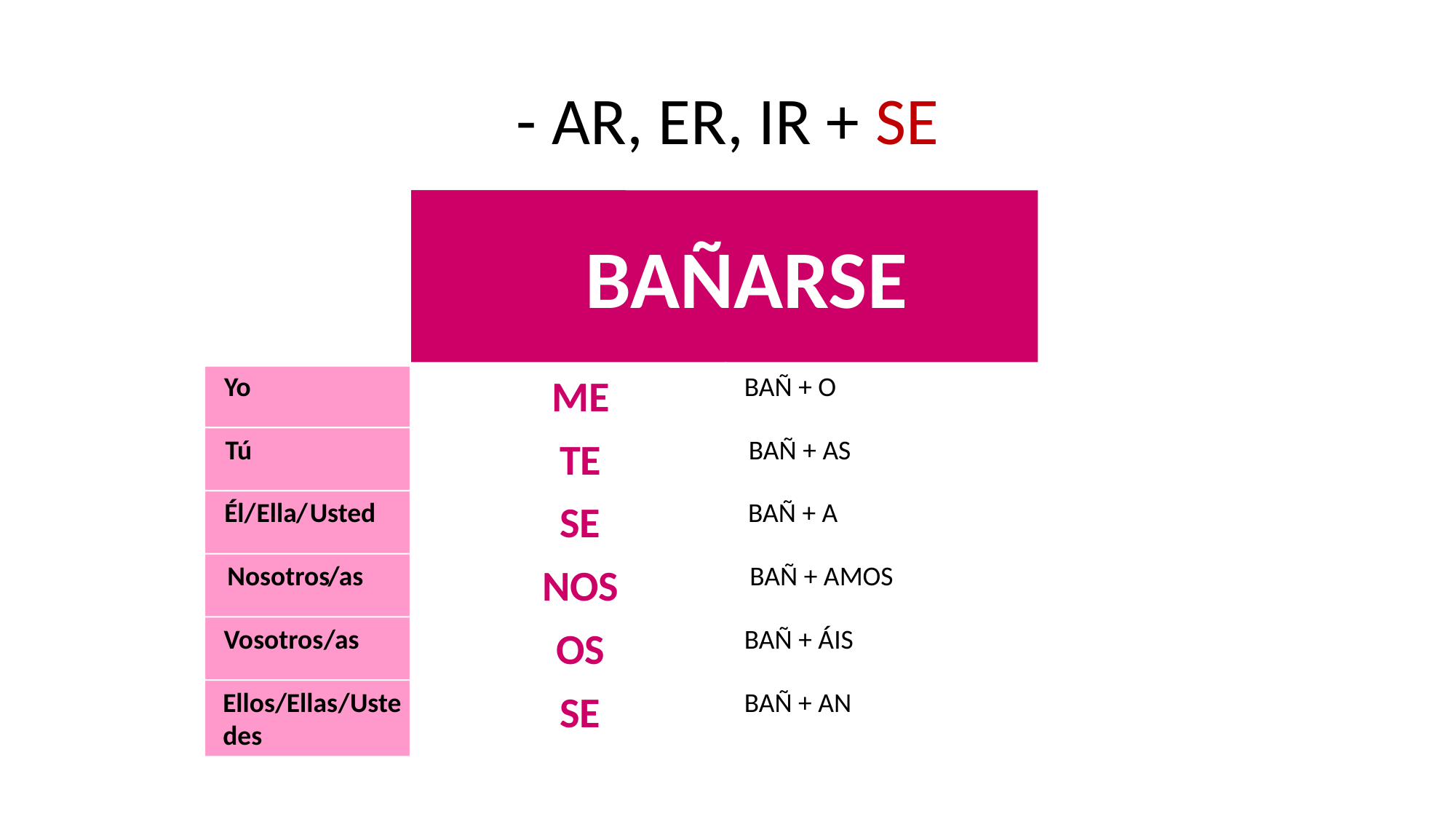

# - AR, ER, IR + SE

BAÑARSE

Yo
BAÑ + O
ME

Tú
BAÑ + AS
TE

Él
/
Ella
/
Usted
SE
BAÑ + A

Nosotros
/as
NOS
BAÑ + AMOS

OS
Vosotros
/as
BAÑ + ÁIS

Ellos
/
Ellas
/
Uste
SE
BAÑ + AN
des